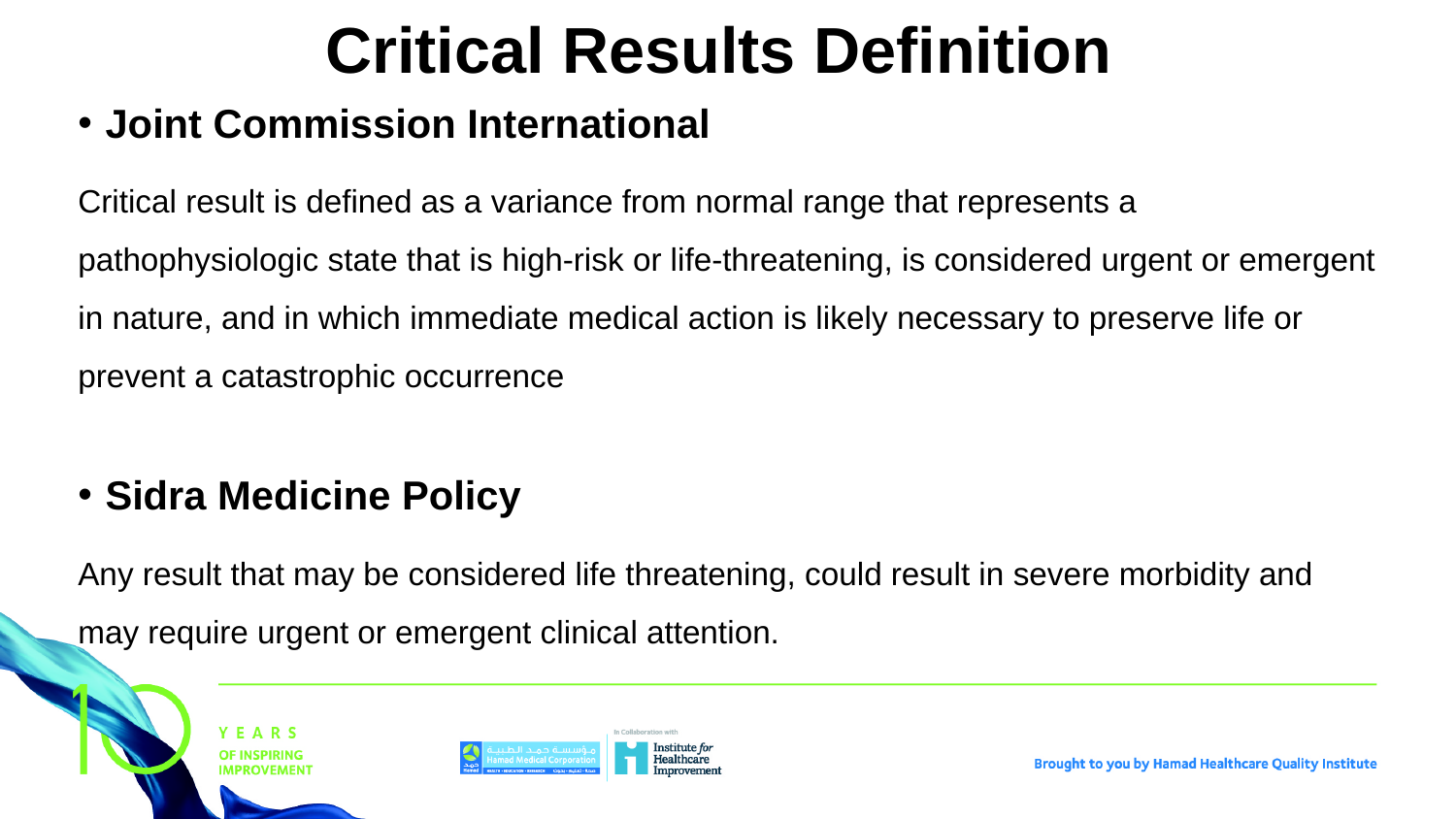

# Critical Results Definition
Joint Commission International
Critical result is defined as a variance from normal range that represents a pathophysiologic state that is high-risk or life-threatening, is considered urgent or emergent in nature, and in which immediate medical action is likely necessary to preserve life or prevent a catastrophic occurrence

Sidra Medicine Policy
Any result that may be considered life threatening, could result in severe morbidity and may require urgent or emergent clinical attention.